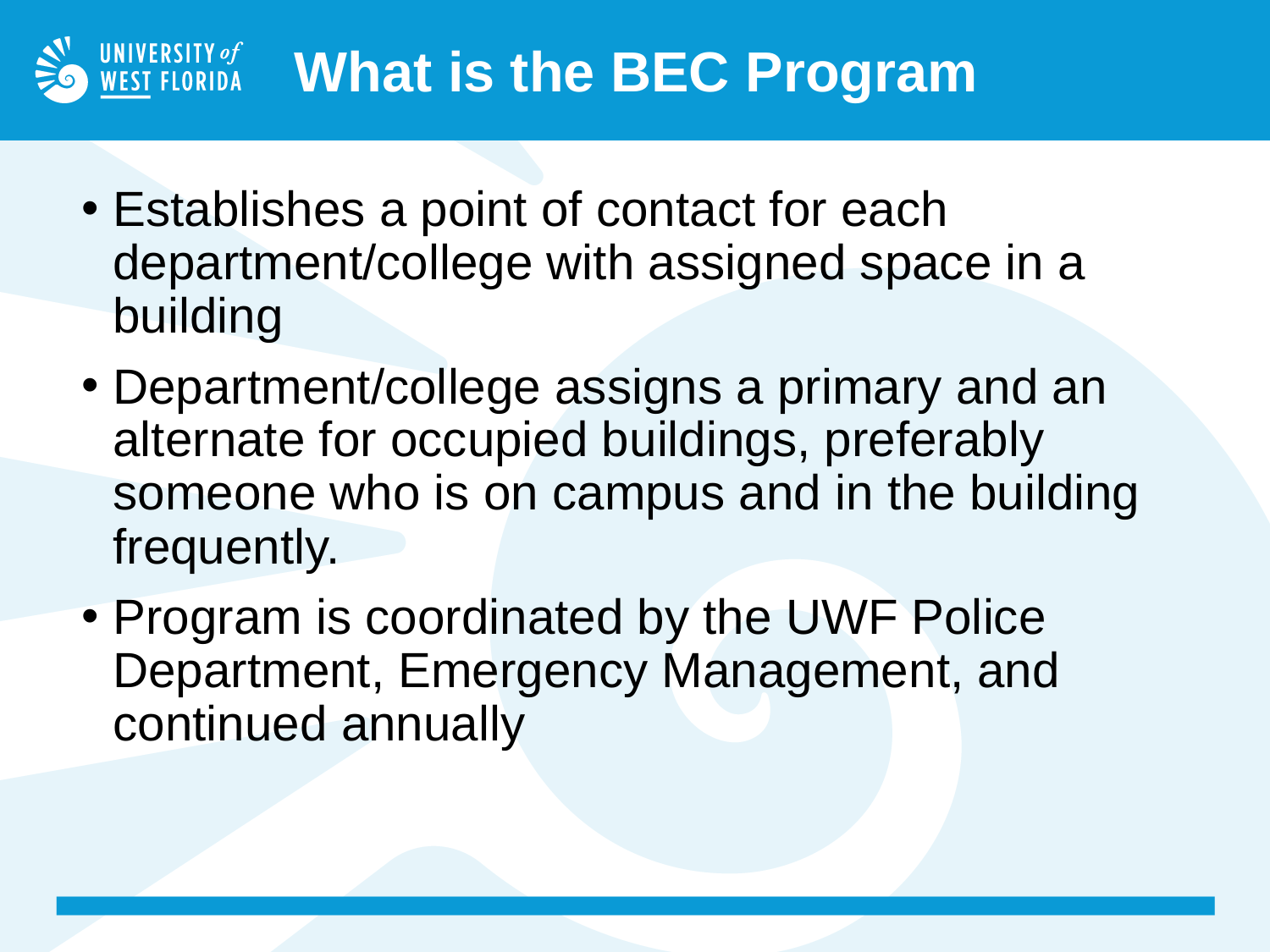

What is the BEC Program
Establishes a point of contact for each department/college with assigned space in a building
Department/college assigns a primary and an alternate for occupied buildings, preferably someone who is on campus and in the building frequently.
Program is coordinated by the UWF Police Department, Emergency Management, and continued annually